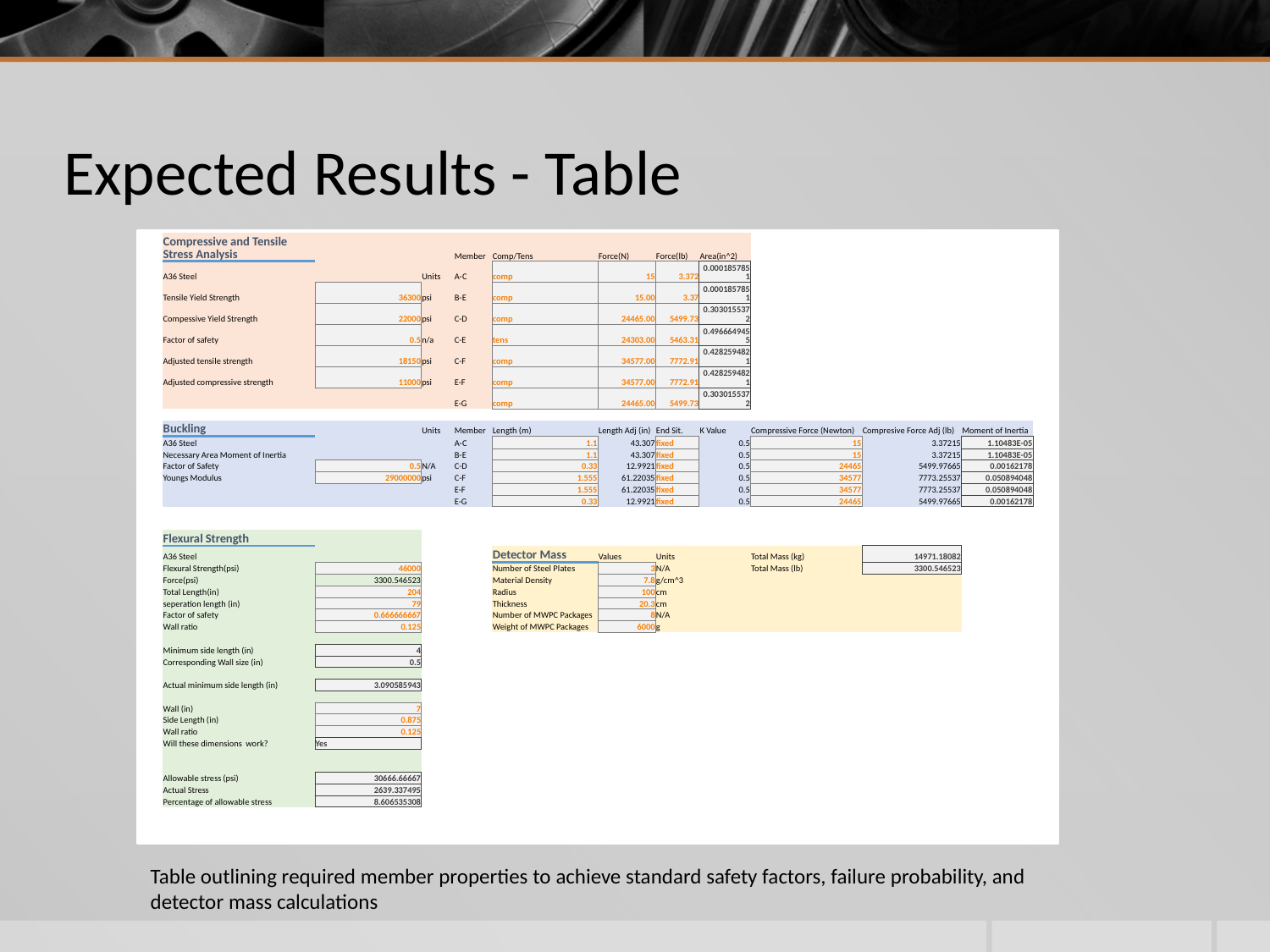

# Expected Results - Table

| Compressive and Tensile Stress Analysis |  |  |  | Member | Comp/Tens | Force(N) | Force(lb) | Area(in^2) |  |  |  |
| --- | --- | --- | --- | --- | --- | --- | --- | --- | --- | --- | --- |
| A36 Steel |  | Units |  | A-C | comp | 15 | 3.372 | 0.0001857851 |  |  |  |
| Tensile Yield Strength | 36300 | psi |  | B-E | comp | 15.00 | 3.37 | 0.0001857851 |  |  |  |
| Compessive Yield Strength | 22000 | psi |  | C-D | comp | 24465.00 | 5499.73 | 0.3030155372 |  |  |  |
| Factor of safety | 0.5 | n/a |  | C-E | tens | 24303.00 | 5463.31 | 0.4966649455 |  |  |  |
| Adjusted tensile strength | 18150 | psi |  | C-F | comp | 34577.00 | 7772.91 | 0.4282594821 |  |  |  |
| Adjusted compressive strength | 11000 | psi |  | E-F | comp | 34577.00 | 7772.91 | 0.4282594821 |  |  |  |
|  |  |  |  | E-G | comp | 24465.00 | 5499.73 | 0.3030155372 |  |  |  |
|  |  |  |  |  |  |  |  |  |  |  |  |
| Buckling |  | Units |  | Member | Length (m) | Length Adj (in) | End Sit. | K Value | Compressive Force (Newton) | Compresive Force Adj (lb) | Moment of Inertia |
| A36 Steel |  |  |  | A-C | 1.1 | 43.307 | fixed | 0.5 | 15 | 3.37215 | 1.10483E-05 |
| Necessary Area Moment of Inertia |  |  |  | B-E | 1.1 | 43.307 | fixed | 0.5 | 15 | 3.37215 | 1.10483E-05 |
| Factor of Safety | 0.5 | N/A |  | C-D | 0.33 | 12.9921 | fixed | 0.5 | 24465 | 5499.97665 | 0.00162178 |
| Youngs Modulus | 29000000 | psi |  | C-F | 1.555 | 61.22035 | fixed | 0.5 | 34577 | 7773.25537 | 0.050894048 |
|  |  |  |  | E-F | 1.555 | 61.22035 | fixed | 0.5 | 34577 | 7773.25537 | 0.050894048 |
|  |  |  |  | E-G | 0.33 | 12.9921 | fixed | 0.5 | 24465 | 5499.97665 | 0.00162178 |
|  |  |  |  |  |  |  |  |  |  |  |  |
|  |  |  |  |  |  |  |  |  |  |  |  |
| Flexural Strength |  |  |  |  |  |  |  |  |  |  |  |
| A36 Steel |  |  |  |  | Detector Mass | Values | Units |  | Total Mass (kg) | 14971.18082 |  |
| Flexural Strength(psi) | 46000 |  |  |  | Number of Steel Plates | 3 | N/A |  | Total Mass (lb) | 3300.546523 |  |
| Force(psi) | 3300.546523 |  |  |  | Material Density | 7.8 | g/cm^3 |  |  |  |  |
| Total Length(in) | 204 |  |  |  | Radius | 100 | cm |  |  |  |  |
| seperation length (in) | 79 |  |  |  | Thickness | 20.3 | cm |  |  |  |  |
| Factor of safety | 0.666666667 |  |  |  | Number of MWPC Packages | 8 | N/A |  |  |  |  |
| Wall ratio | 0.125 |  |  |  | Weight of MWPC Packages | 6000 | g |  |  |  |  |
|  |  |  |  |  |  |  |  |  |  |  |  |
| Minimum side length (in) | 4 |  |  |  |  |  |  |  |  |  |  |
| Corresponding Wall size (in) | 0.5 |  |  |  |  |  |  |  |  |  |  |
|  |  |  |  |  |  |  |  |  |  |  |  |
| Actual minimum side length (in) | 3.090585943 |  |  |  |  |  |  |  |  |  |  |
|  |  |  |  |  |  |  |  |  |  |  |  |
| Wall (in) | 7 |  |  |  |  |  |  |  |  |  |  |
| Side Length (in) | 0.875 |  |  |  |  |  |  |  |  |  |  |
| Wall ratio | 0.125 |  |  |  |  |  |  |  |  |  |  |
| Will these dimensions work? | Yes |  |  |  |  |  |  |  |  |  |  |
|  |  |  |  |  |  |  |  |  |  |  |  |
|  |  |  |  |  |  |  |  |  |  |  |  |
| Allowable stress (psi) | 30666.66667 |  |  |  |  |  |  |  |  |  |  |
| Actual Stress | 2639.337495 |  |  |  |  |  |  |  |  |  |  |
| Percentage of allowable stress | 8.606535308 |  |  |  |  |  |  |  |  |  |  |
Table outlining required member properties to achieve standard safety factors, failure probability, and detector mass calculations